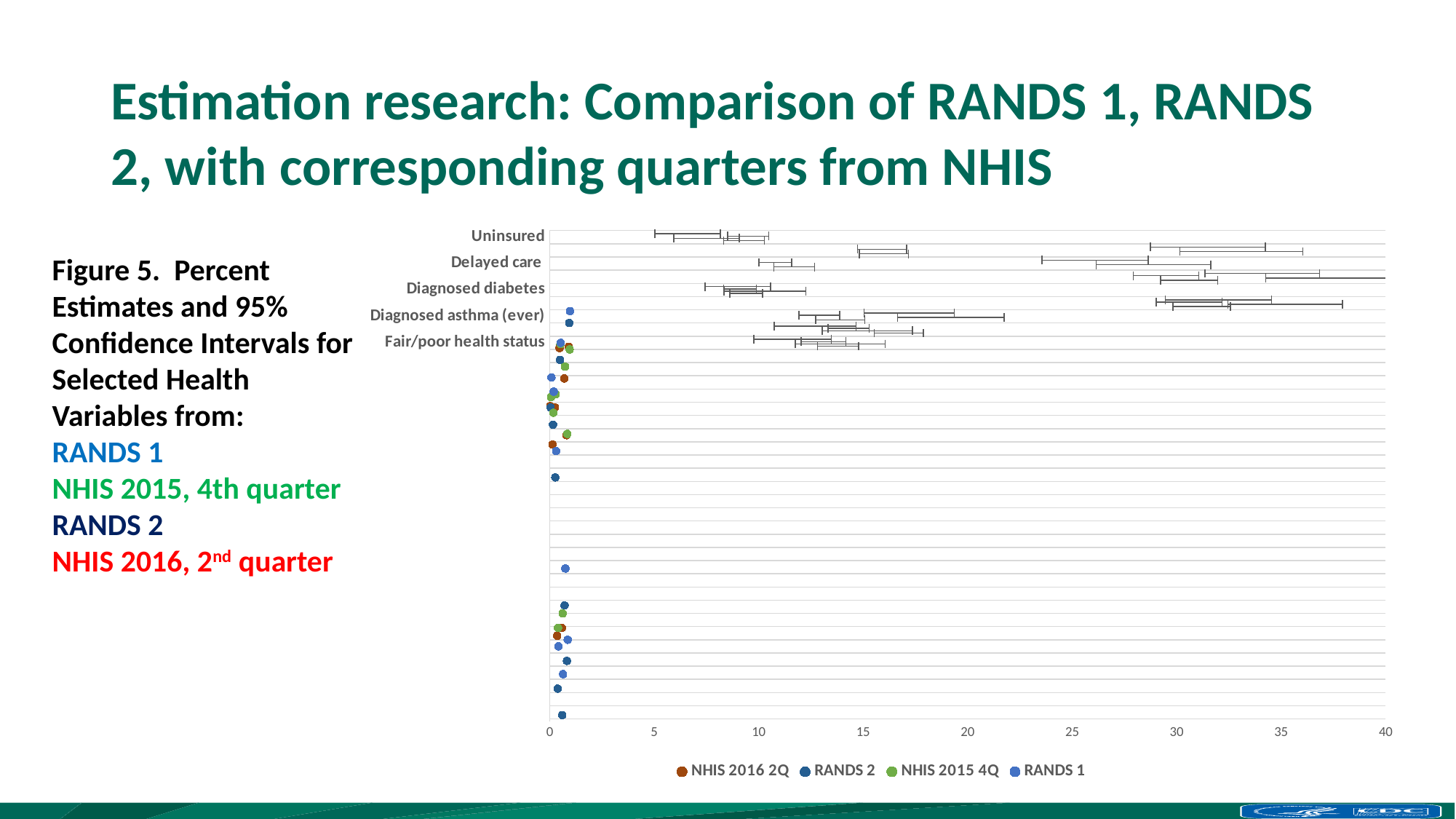

# Estimation research: Comparison of RANDS 1, RANDS 2, with corresponding quarters from NHIS

### Chart

| Category | RANDS Mean Round 1 | NHIS Mean 2015 | RANDS Mean Round 2 | NHIS Mean 2016 |  |  |  |  |
|---|---|---|---|---|---|---|---|---|
| Uninsured | 6.6 | 9.5 | 7.5 | 9.3 | 0.9722222222222222 | 0.9542222222222222 | 0.9352222222222222 | 0.9152222222222222 |
| Couldn't afford care | 31.5 | 15.9 | 33.1 | 16.0 | 0.8611111111111112 | 0.8431111111111111 | 0.8241111111111111 | 0.8041111111111111 |
| Delayed care  | 26.1 | 10.8 | 28.9 | 11.7 | 0.75 | 0.732 | 0.713 | 0.693 |
| Obese  | 34.1 | 29.5 | 37.2 | 30.6 | 0.6388888888888888 | 0.6208888888888888 | 0.6018888888888888 | 0.5818888888888888 |
| Diagnosed diabetes | 9.0 | 9.1 | 10.3 | 9.4 | 0.5277777777777778 | 0.5097777777777778 | 0.4907777777777778 | 0.4707777777777778 |
| Diagnoesed hypertension | 32.0 | 30.6 | 35.2 | 31.2 | 0.4166666666666667 | 0.39866666666666667 | 0.3796666666666667 | 0.3596666666666667 |
| Diagnosed asthma (ever) | 17.2 | 12.9 | 19.2 | 13.9 | 0.3055555555555556 | 0.28755555555555556 | 0.2685555555555556 | 0.24855555555555559 |
| Current smoker | 12.7 | 14.3 | 15.2 | 16.7 | 0.19444444444444445 | 0.17644444444444446 | 0.15744444444444444 | 0.13744444444444445 |
| Fair/poor health status | 11.6236 | 13.1073 | 13.9 | 13.8 | 0.08333333333333333 | 0.06533333333333333 | 0.04633333333333333 | 0.026333333333333327 |
Figure 5.  Percent Estimates and 95% Confidence Intervals for Selected Health Variables from:
RANDS 1
NHIS 2015, 4th quarter
RANDS 2
NHIS 2016, 2nd quarter